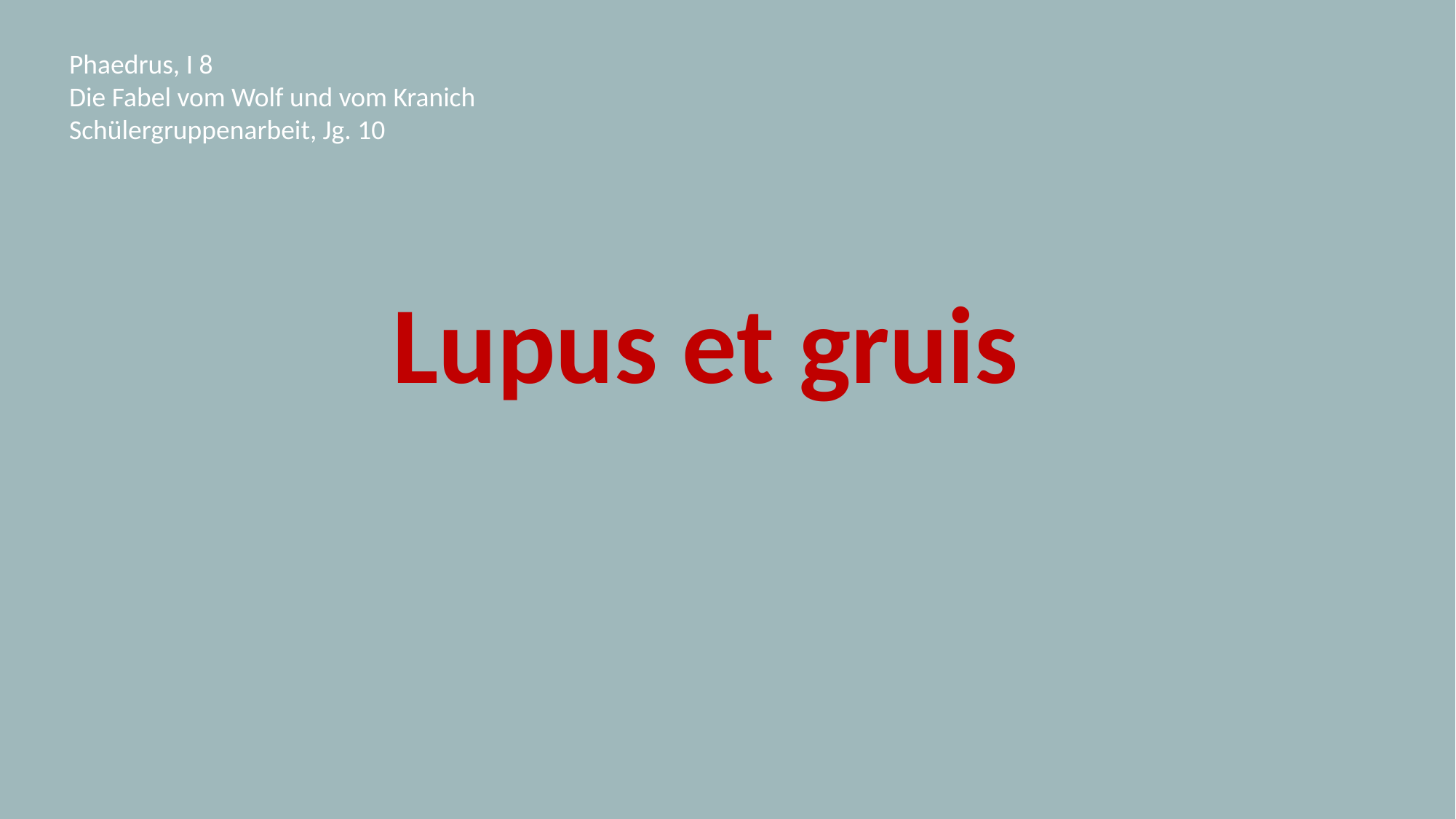

Phaedrus, I 8
Die Fabel vom Wolf und vom Kranich
Schülergruppenarbeit, Jg. 10
Lupus et gruis